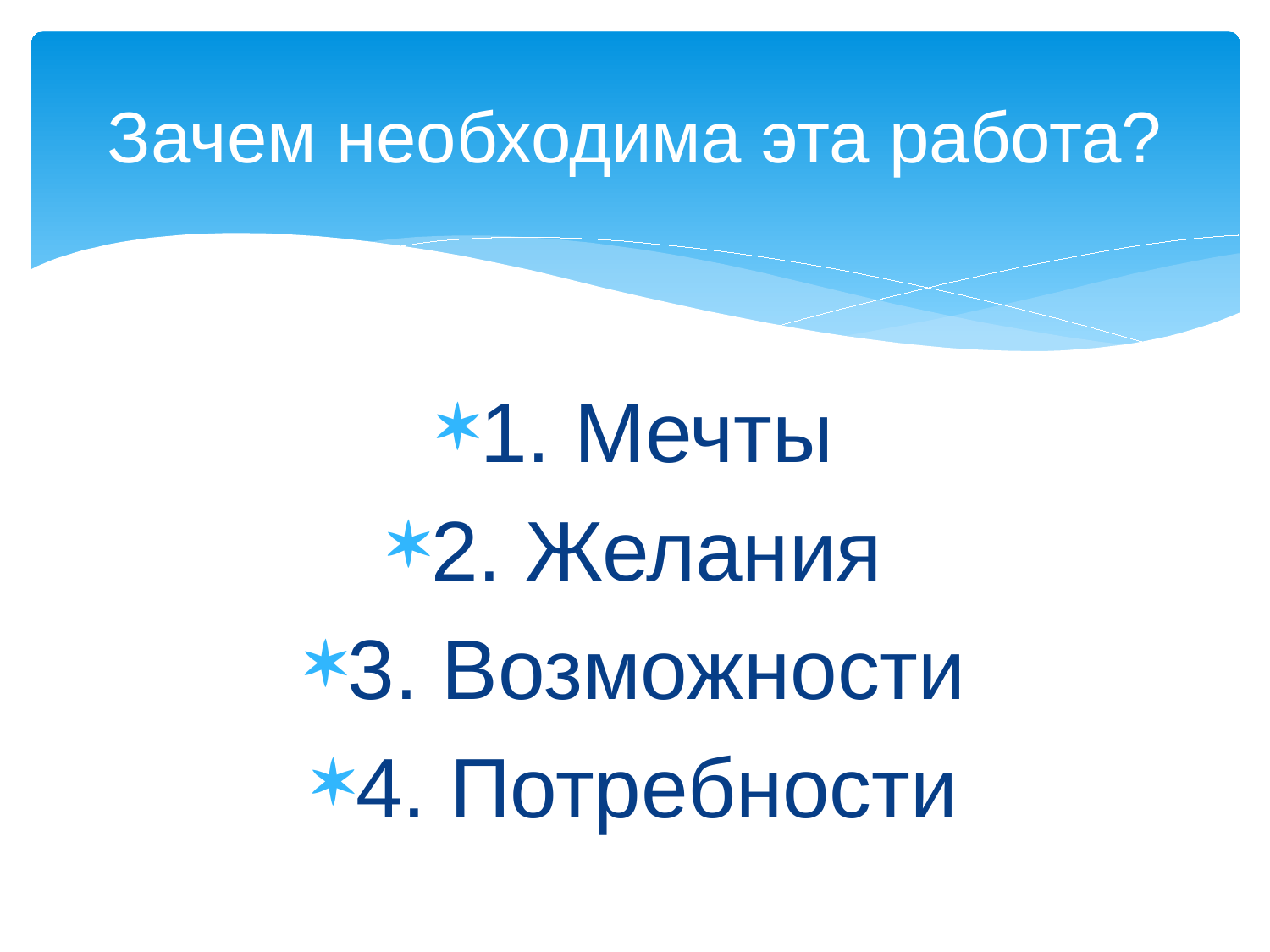

# Зачем необходима эта работа?
1. Мечты
2. Желания
3. Возможности
4. Потребности